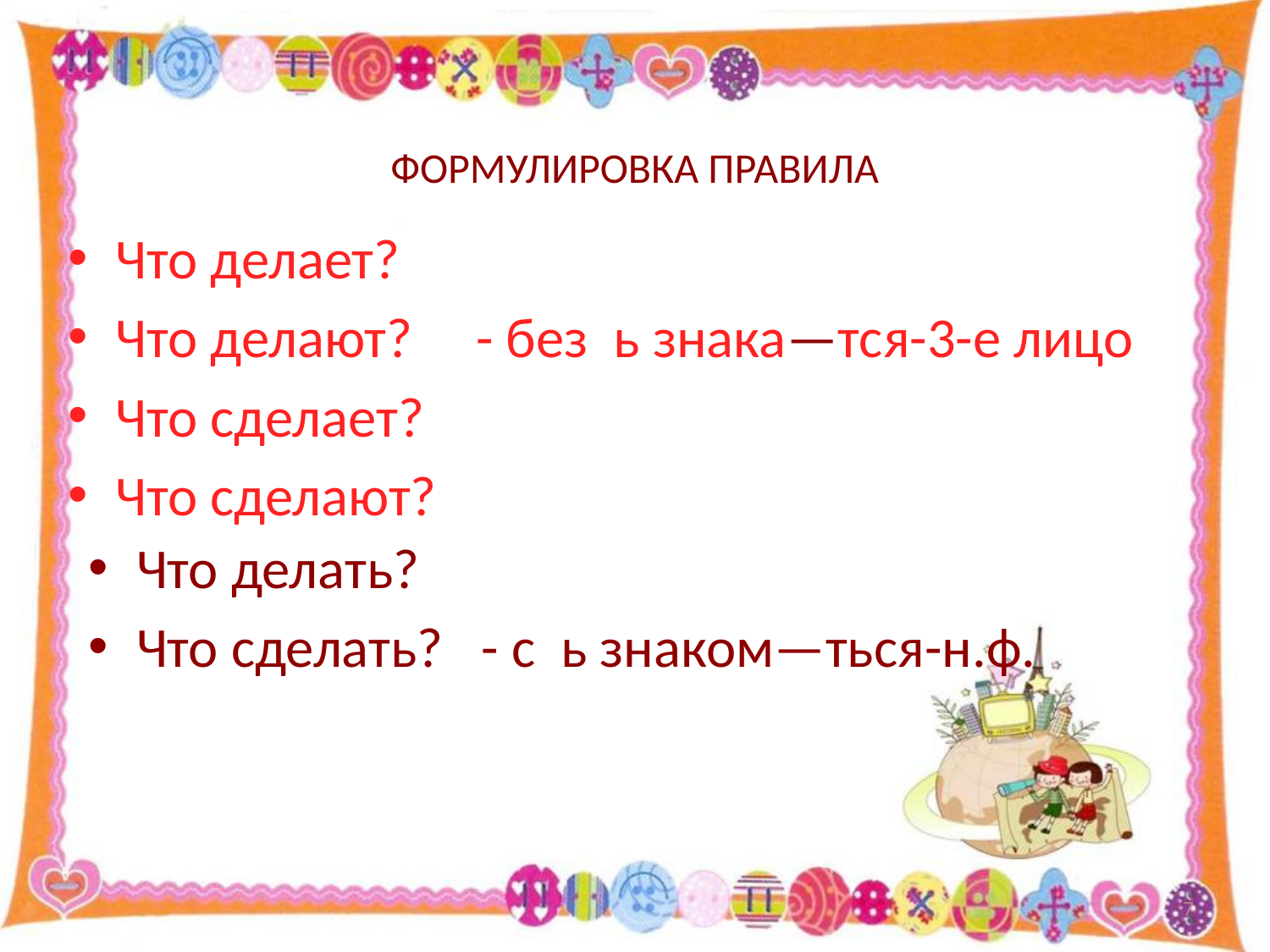

# ФОРМУЛИРОВКА ПРАВИЛА
Что делает?
Что делают?     - без  ь знака—тся-3-е лицо
Что сделает?
Что сделают?
Что делать?
Что сделать?   - с  ь знаком—ться-н.ф.
7